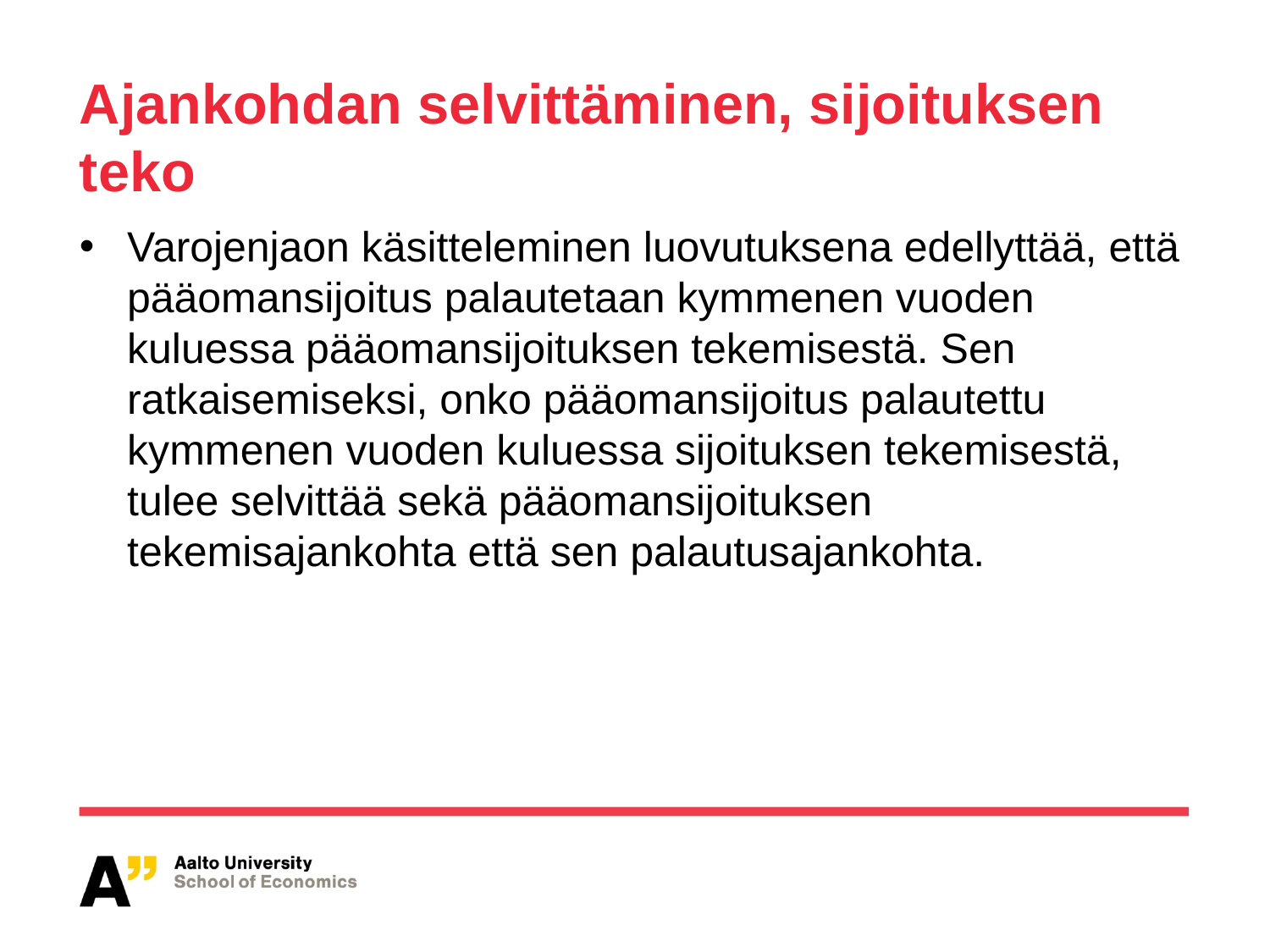

# Ajankohdan selvittäminen, sijoituksen teko
Varojenjaon käsitteleminen luovutuksena edellyttää, että pääomansijoitus palautetaan kymmenen vuoden kuluessa pääomansijoituksen tekemisestä. Sen ratkaisemiseksi, onko pääomansijoitus palautettu kymmenen vuoden kuluessa sijoituksen tekemisestä, tulee selvittää sekä pääomansijoituksen tekemisajankohta että sen palautusajankohta.